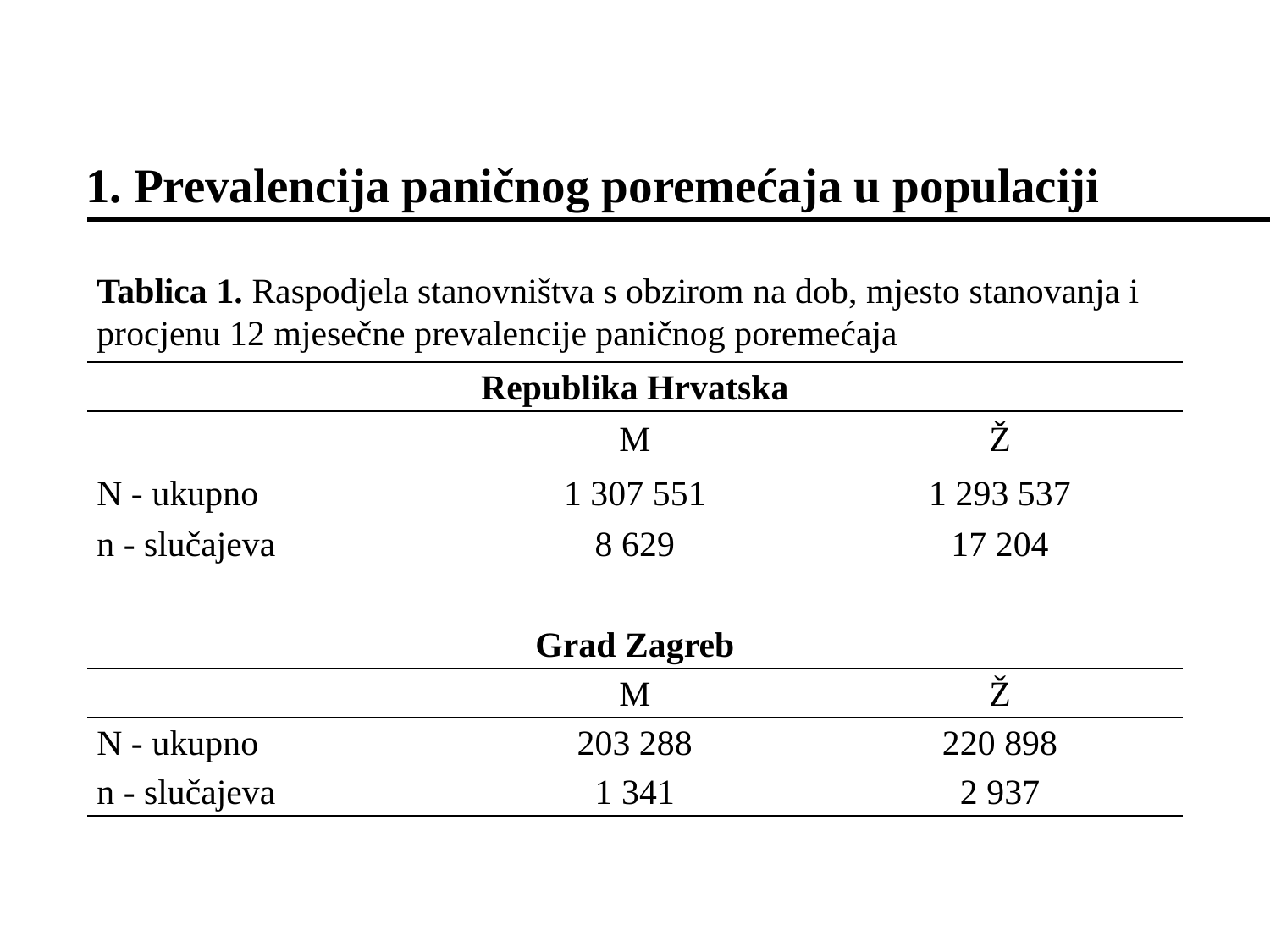

# 1. Prevalencija paničnog poremećaja u populaciji
| Tablica 1. Raspodjela stanovništva s obzirom na dob, mjesto stanovanja i procjenu 12 mjesečne prevalencije paničnog poremećaja |  |  |
| --- | --- | --- |
| Republika Hrvatska |  |  |
|  | M | Ž |
| N - ukupno | 1 307 551 | 1 293 537 |
| n - slučajeva | 8 629 | 17 204 |
|  |  |  |
| Grad Zagreb |  |  |
|  | M | Ž |
| N - ukupno | 203 288 | 220 898 |
| n - slučajeva | 1 341 | 2 937 |